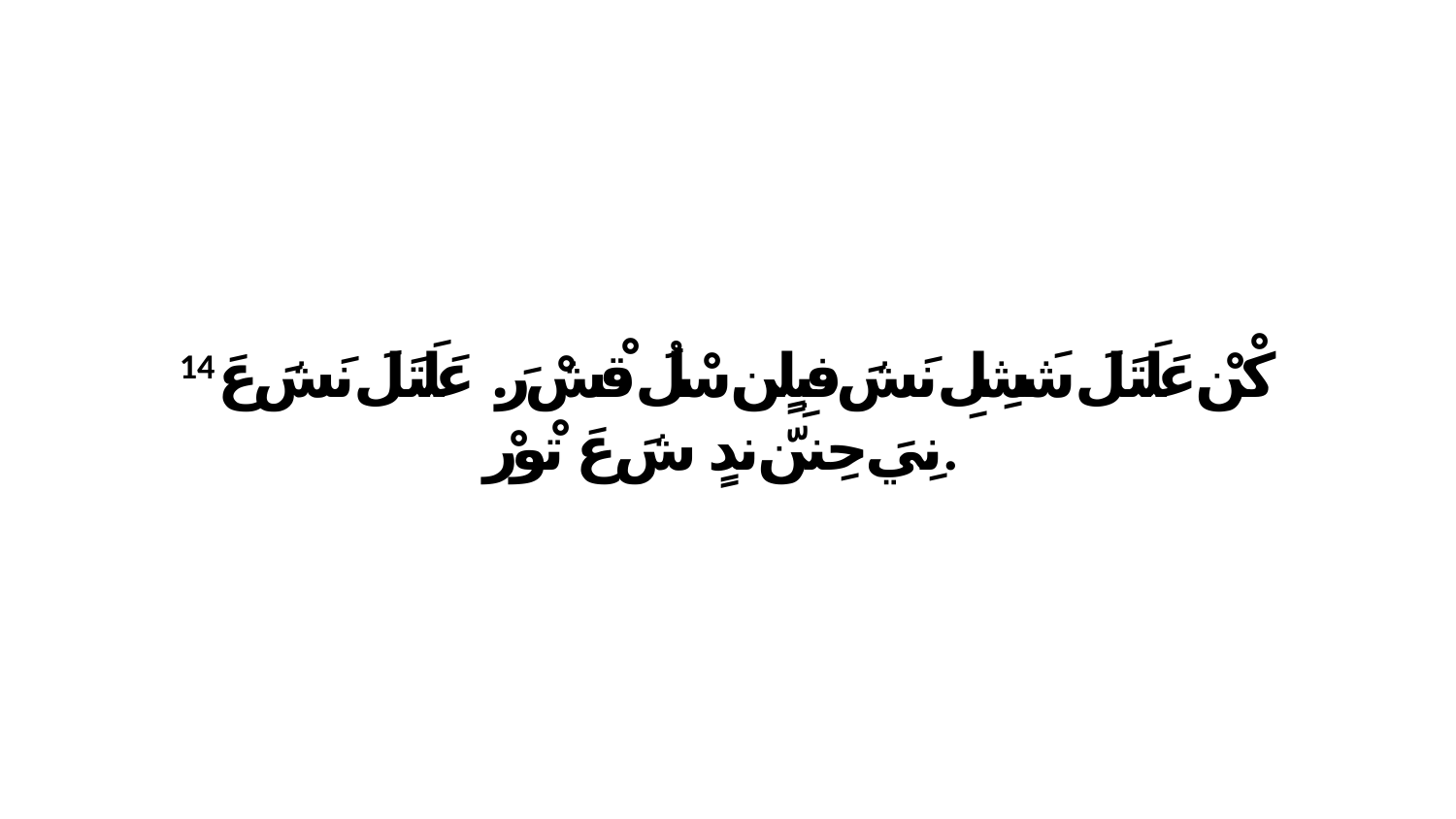

14 كْنْ عَلَتَلَ شَشِلِ نَشَ فبِلٍن سْلُ قْشْ رَ. عَلَتَلَ نَشَ عَ نِيَ حِننّ ندٍ شَ عَ تْورْ.